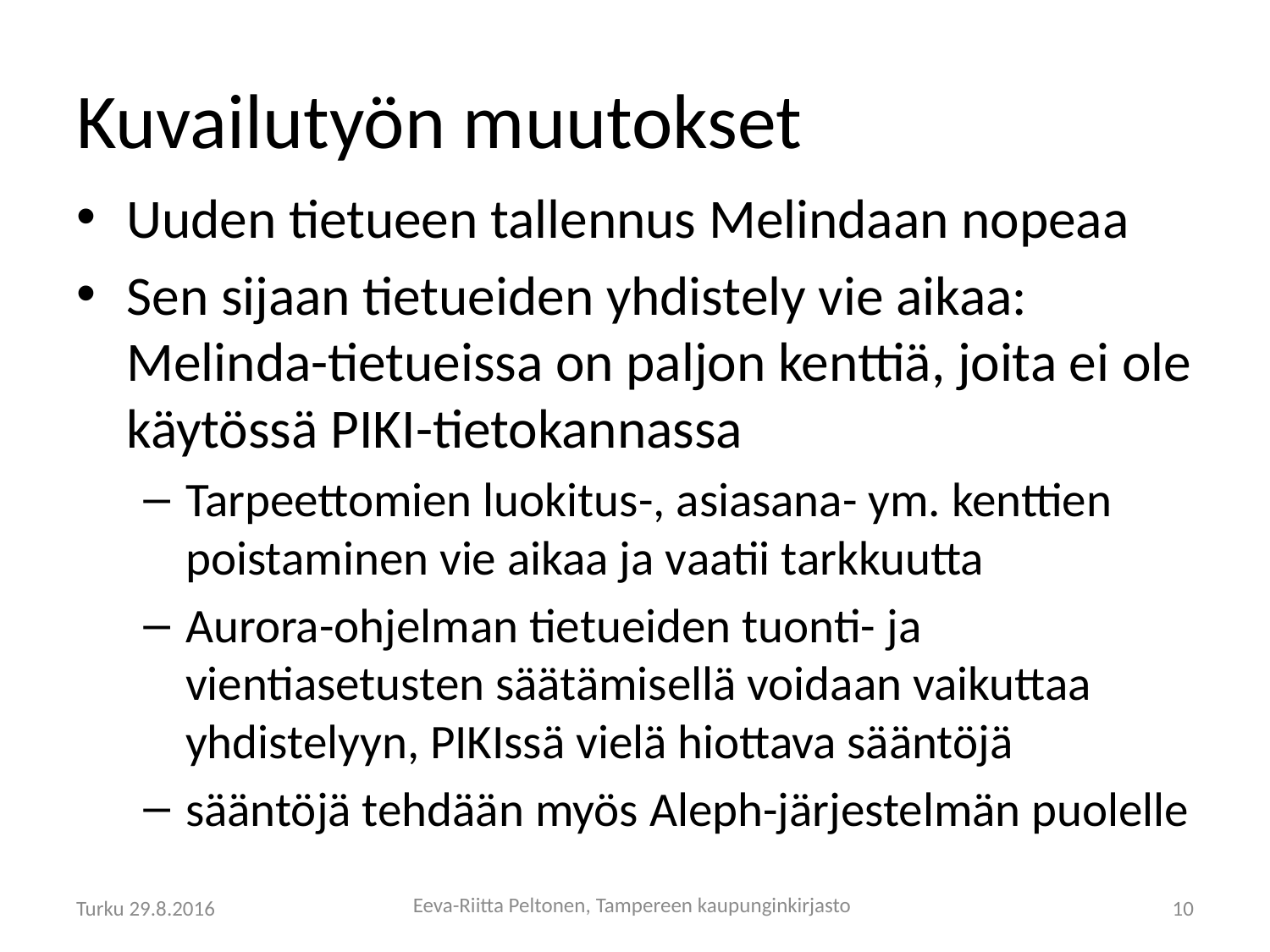

# Kuvailutyön muutokset
Uuden tietueen tallennus Melindaan nopeaa
Sen sijaan tietueiden yhdistely vie aikaa:
Melinda-tietueissa on paljon kenttiä, joita ei ole käytössä PIKI-tietokannassa
Tarpeettomien luokitus-, asiasana- ym. kenttien poistaminen vie aikaa ja vaatii tarkkuutta
Aurora-ohjelman tietueiden tuonti- ja vientiasetusten säätämisellä voidaan vaikuttaa yhdistelyyn, PIKIssä vielä hiottava sääntöjä
sääntöjä tehdään myös Aleph-järjestelmän puolelle
Eeva-Riitta Peltonen, Tampereen kaupunginkirjasto
Turku 29.8.2016
10